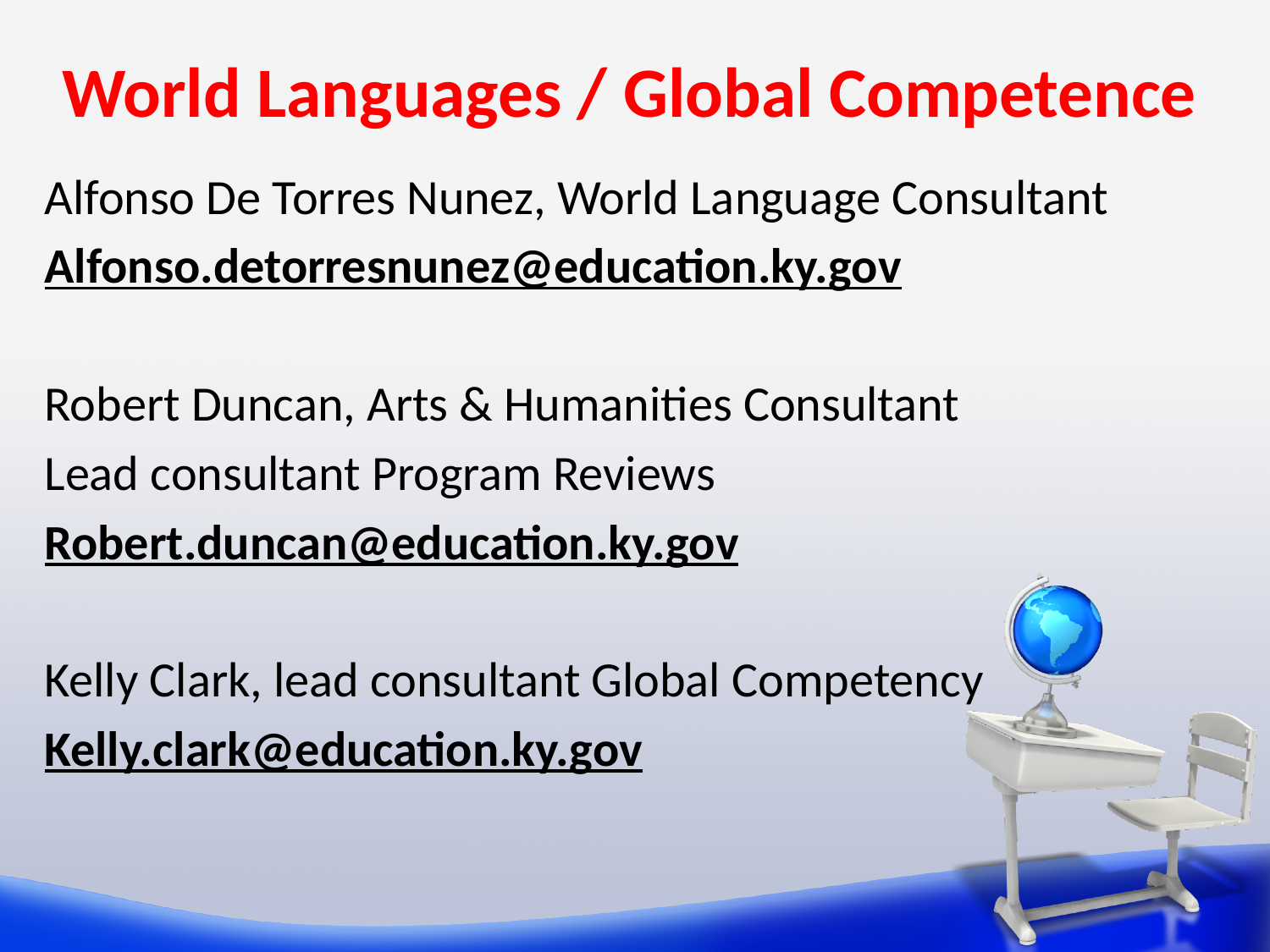

World Languages / Global Competence
Alfonso De Torres Nunez, World Language Consultant
Alfonso.detorresnunez@education.ky.gov

Robert Duncan, Arts & Humanities Consultant
Lead consultant Program Reviews
Robert.duncan@education.ky.gov

Kelly Clark, lead consultant Global Competency
Kelly.clark@education.ky.gov